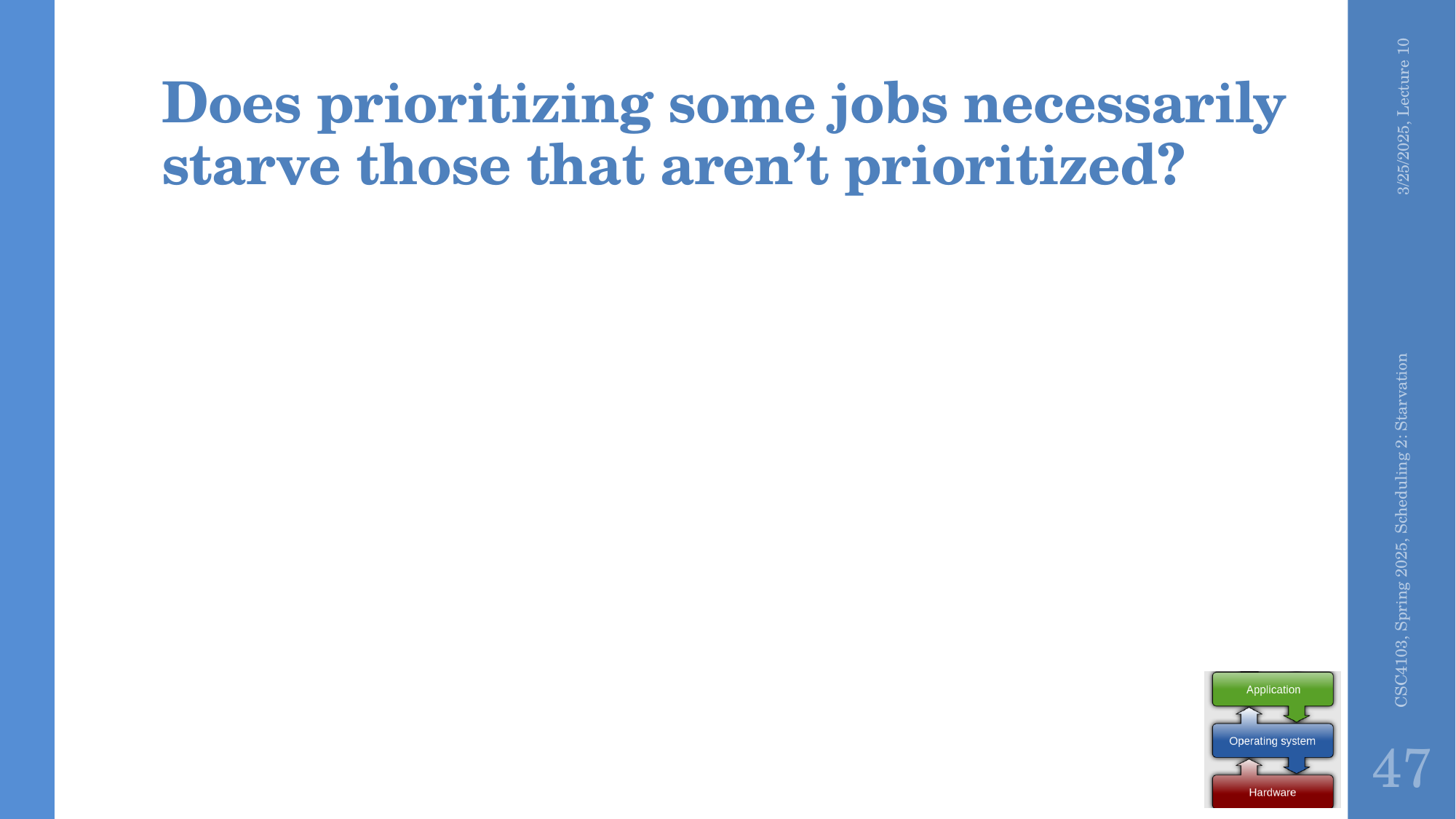

# Does prioritizing some jobs necessarily starve those that aren’t prioritized?
3/25/2025, Lecture 10

CSC4103, Spring 2025, Scheduling 2: Starvation
47